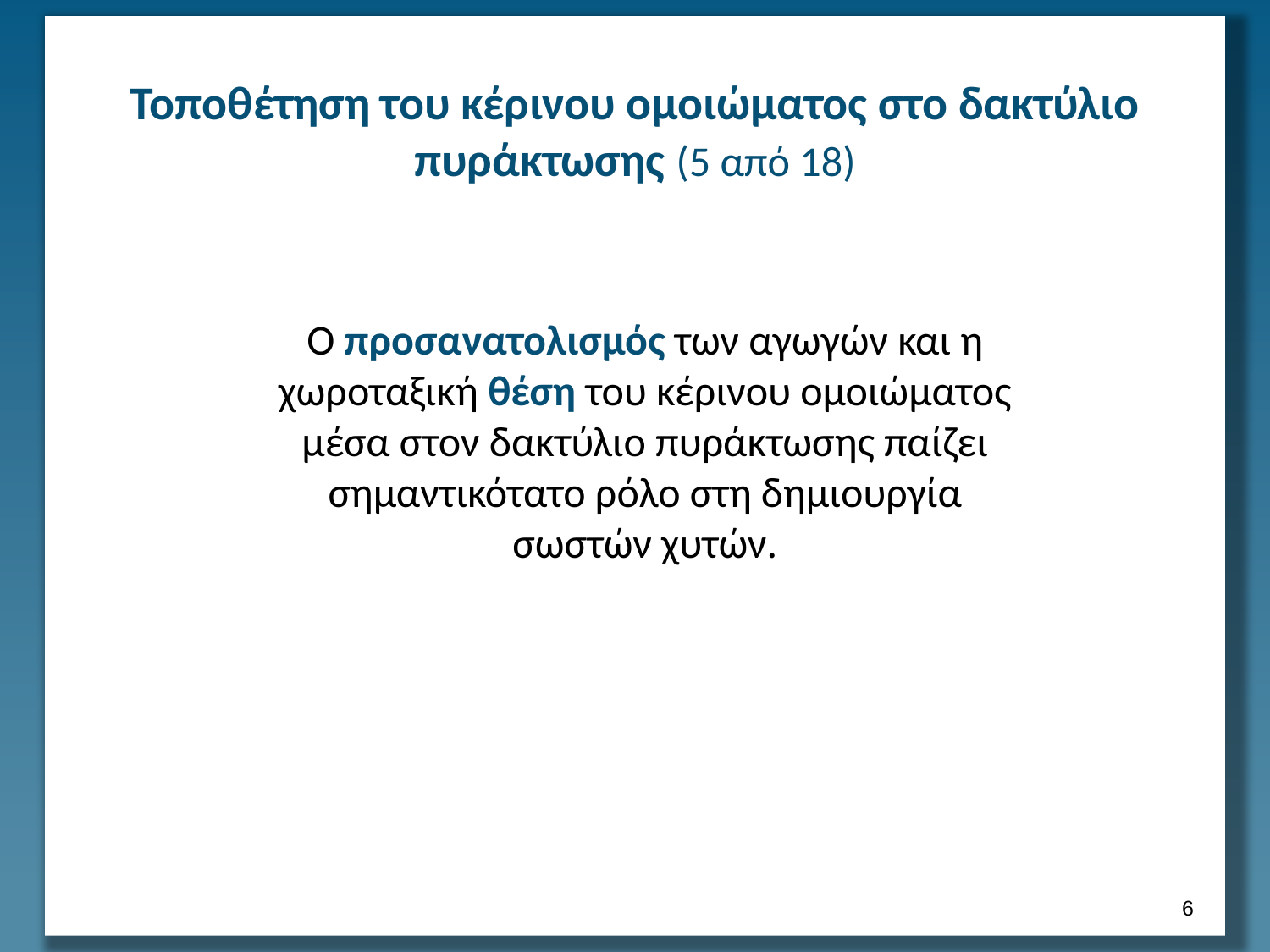

# Τοποθέτηση του κέρινου ομοιώματος στο δακτύλιο πυράκτωσης (5 από 18)
Ο προσανατολισμός των αγωγών και η χωροταξική θέση του κέρινου ομοιώματος μέσα στον δακτύλιο πυράκτωσης παίζει σημαντικότατο ρόλο στη δημιουργία σωστών χυτών.
6